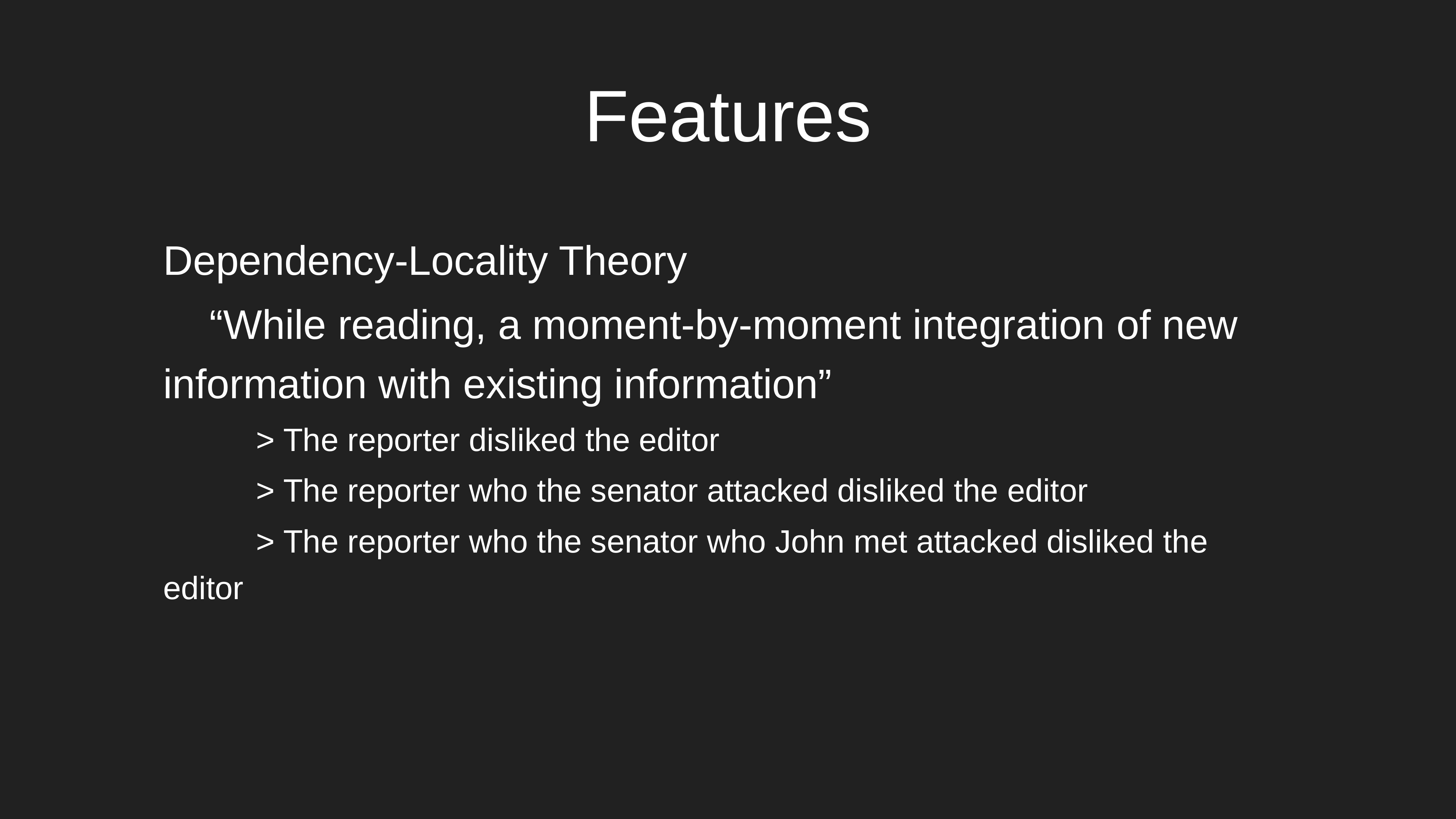

Features
Dependency-Locality Theory
“While reading, a moment-by-moment integration of new information with existing information”
> The reporter disliked the editor
> The reporter who the senator attacked disliked the editor
> The reporter who the senator who John met attacked disliked the editor